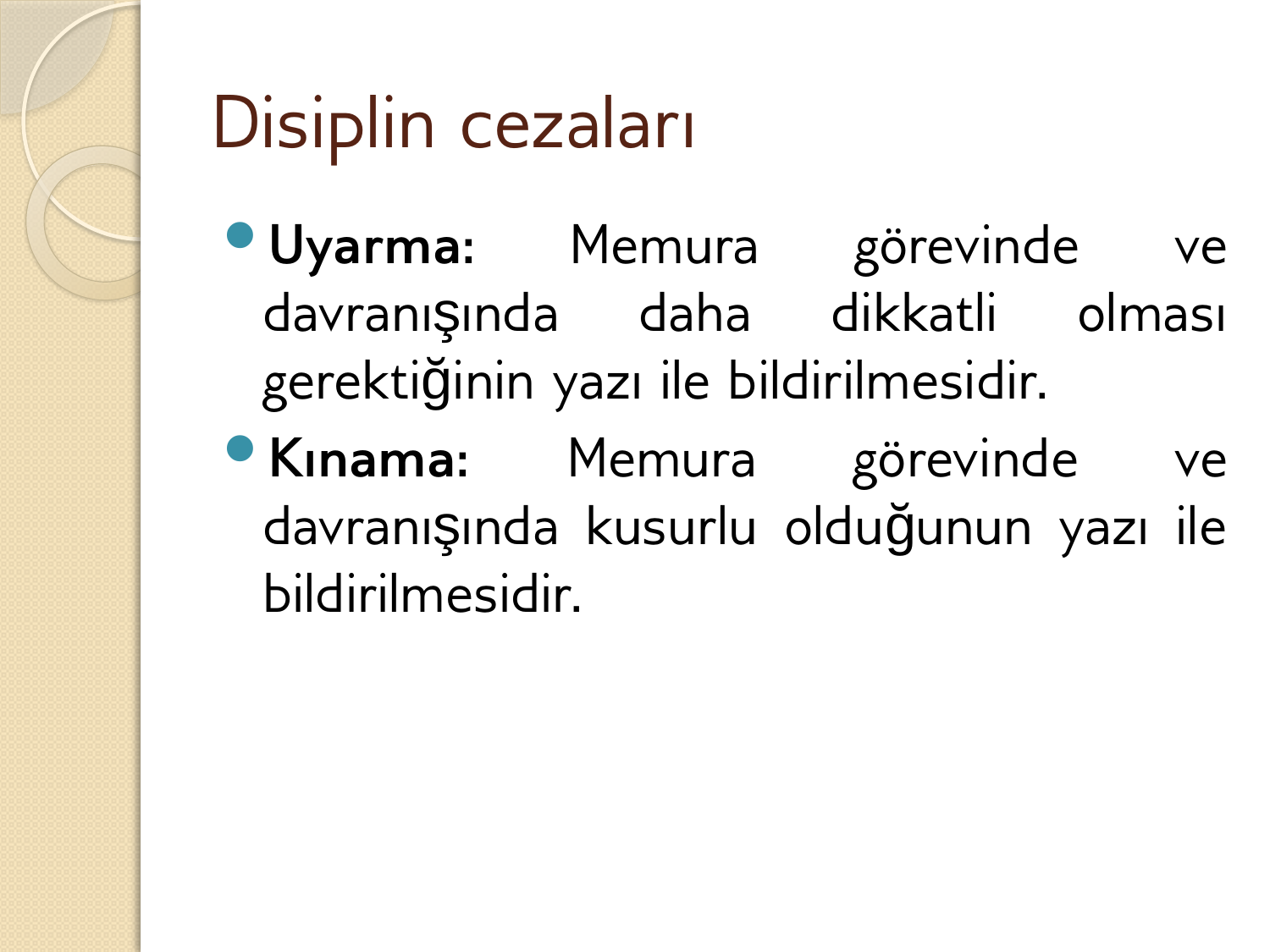

# Disiplin cezaları
Uyarma: Memura görevinde ve davranışında daha dikkatli olması gerektiğinin yazı ile bildirilmesidir.
Kınama: Memura görevinde ve davranışında kusurlu olduğunun yazı ile bildirilmesidir.